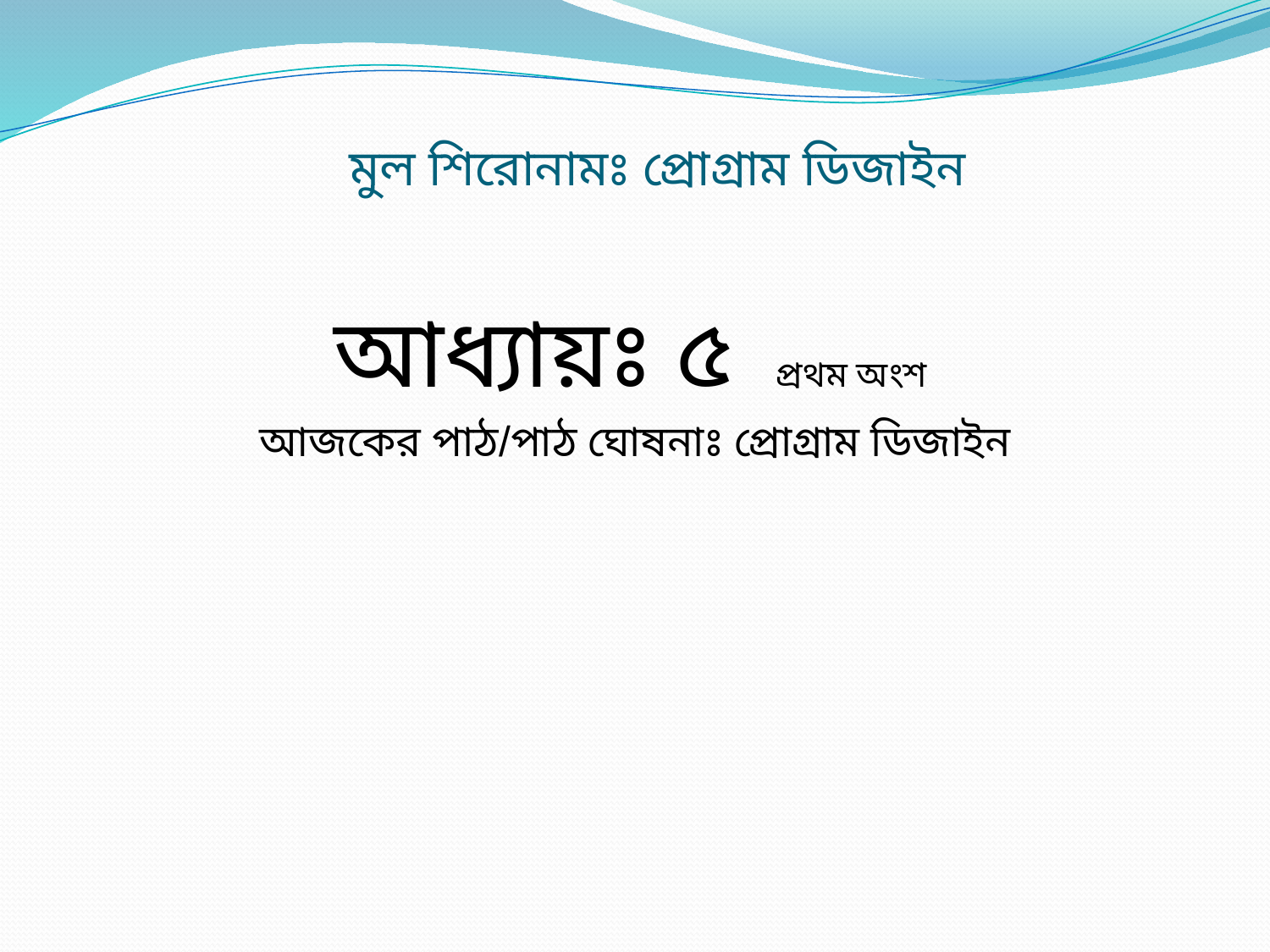

# মুল শিরোনামঃ প্রোগ্রাম ডিজাইন
আধ্যায়ঃ ৫  প্রথম অংশ
আজকের পাঠ/পাঠ ঘোষনাঃ প্রোগ্রাম ডিজাইন